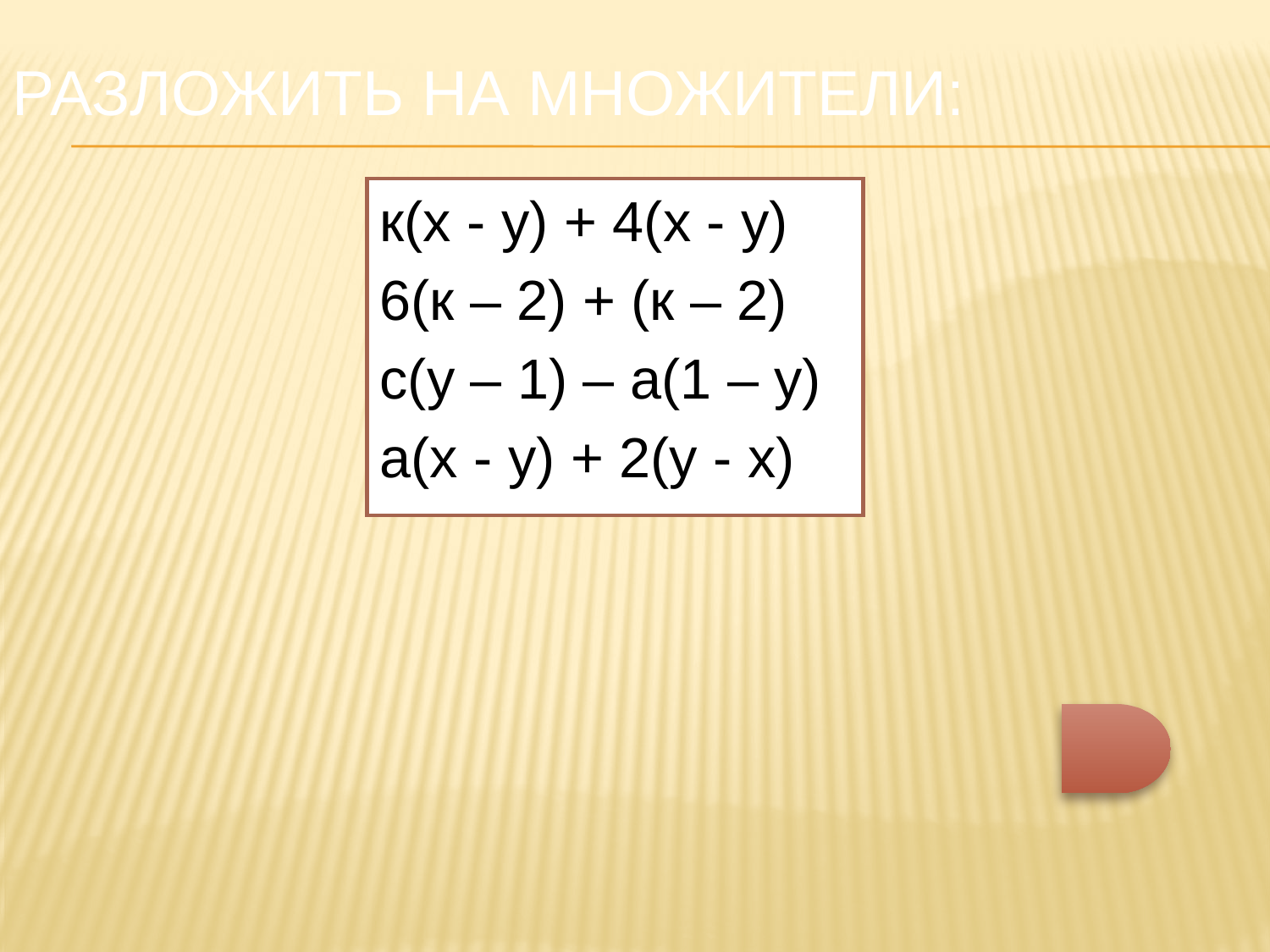

# Разложить на множители:
к(х - у) + 4(х - у)
6(к – 2) + (к – 2)
с(у – 1) – а(1 – у)
а(х - у) + 2(у - х)